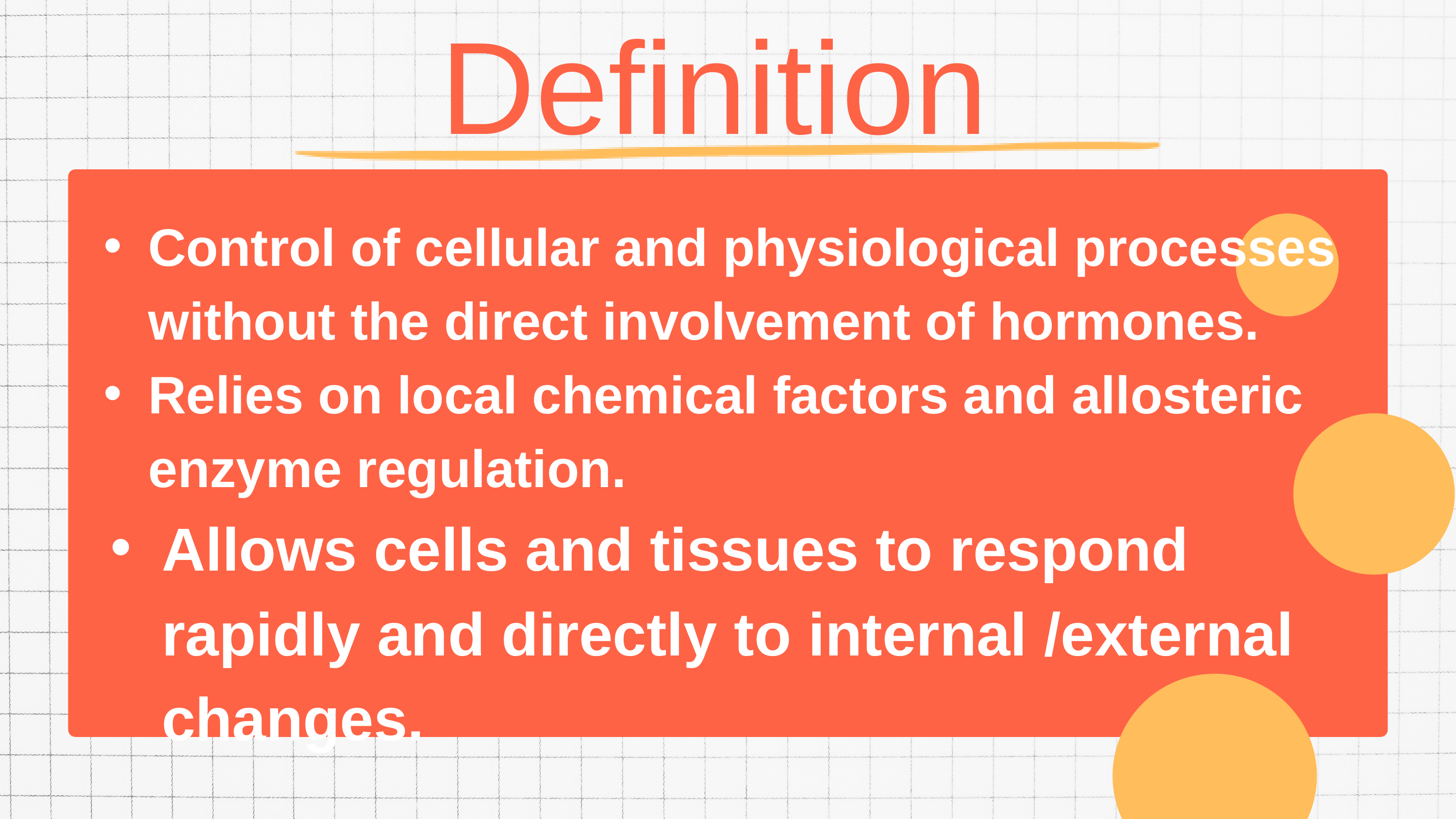

Definition

Control of cellular and physiological processes without the direct involvement of hormones.
Relies on local chemical factors and allosteric enzyme regulation.
Allows cells and tissues to respond rapidly and directly to internal /external changes.